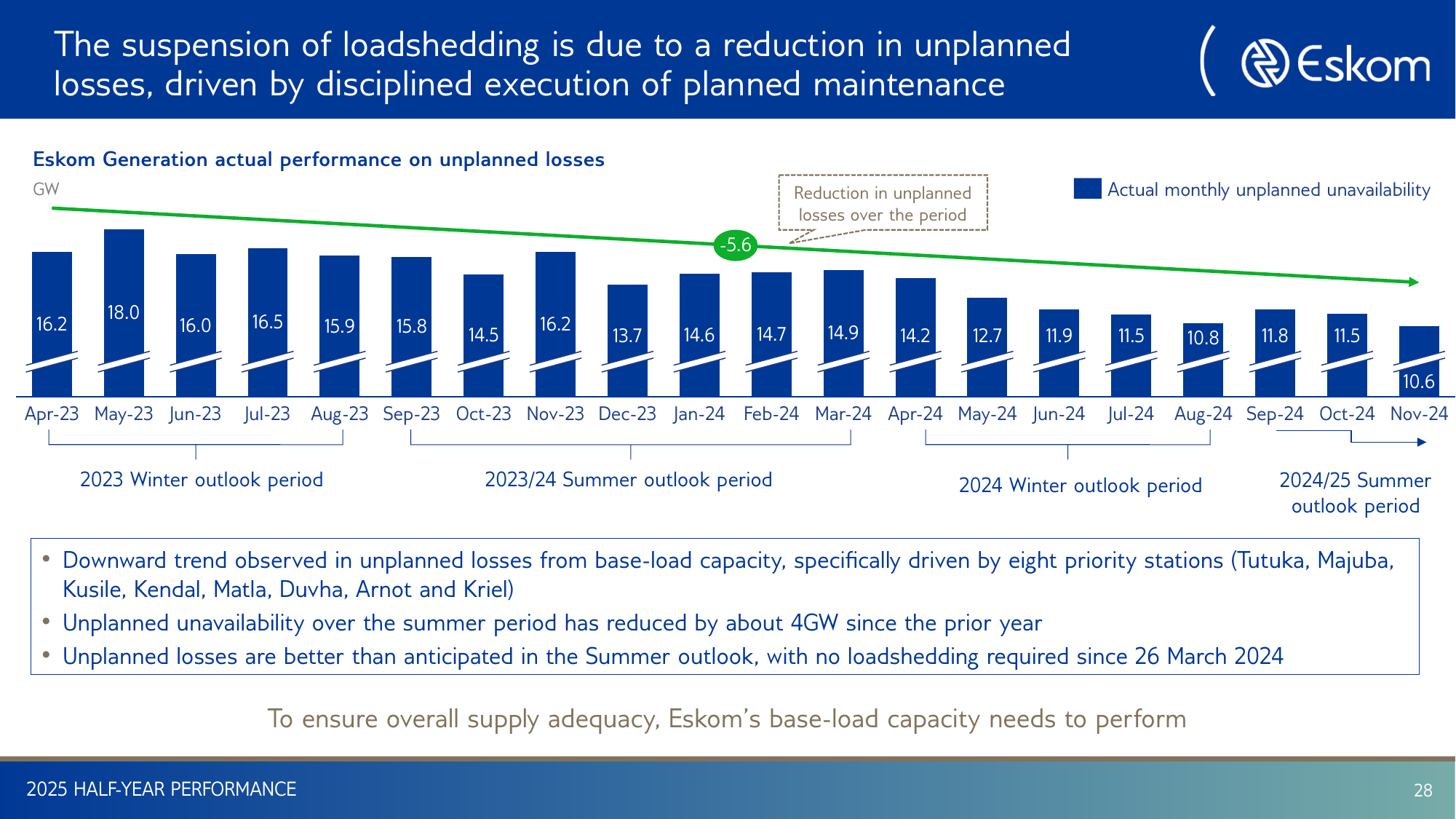

# The suspension of loadshedding is due to a reduction in unplanned losses, driven by disciplined execution of planned maintenance
Eskom Generation actual performance on unplanned losses
GW
Reduction in unplanned losses over the period

Actual monthly unplanned unavailability

### Chart

| Category |  |
|---|---|
-5.6

18.0
16.5
16.2
16.2
16.0
15.9
15.8
14.9
14.7
14.6
14.5
13.7
14.2
12.7
11.9
11.5
11.8
11.5
10.8

10.6
Apr-23
May-23
Jun-23
Jul-23
Aug-23
Sep-23
Oct-23
Nov-23
Dec-23
Jan-24
Feb-24
Mar-24
Apr-24
May-24
Jun-24
Jul-24
Aug-24
Sep-24
Oct-24
Nov-24
2023 Winter outlook period
2023/24 Summer outlook period
2024/25 Summer outlook period
2024 Winter outlook period
Downward trend observed in unplanned losses from base-load capacity, specifically driven by eight priority stations (Tutuka, Majuba, Kusile, Kendal, Matla, Duvha, Arnot and Kriel)
Unplanned unavailability over the summer period has reduced by about 4GW since the prior year
Unplanned losses are better than anticipated in the Summer outlook, with no loadshedding required since 26 March 2024
To ensure overall supply adequacy, Eskom’s base-load capacity needs to perform
28
2025 HALF-YEAR PERFORMANCE